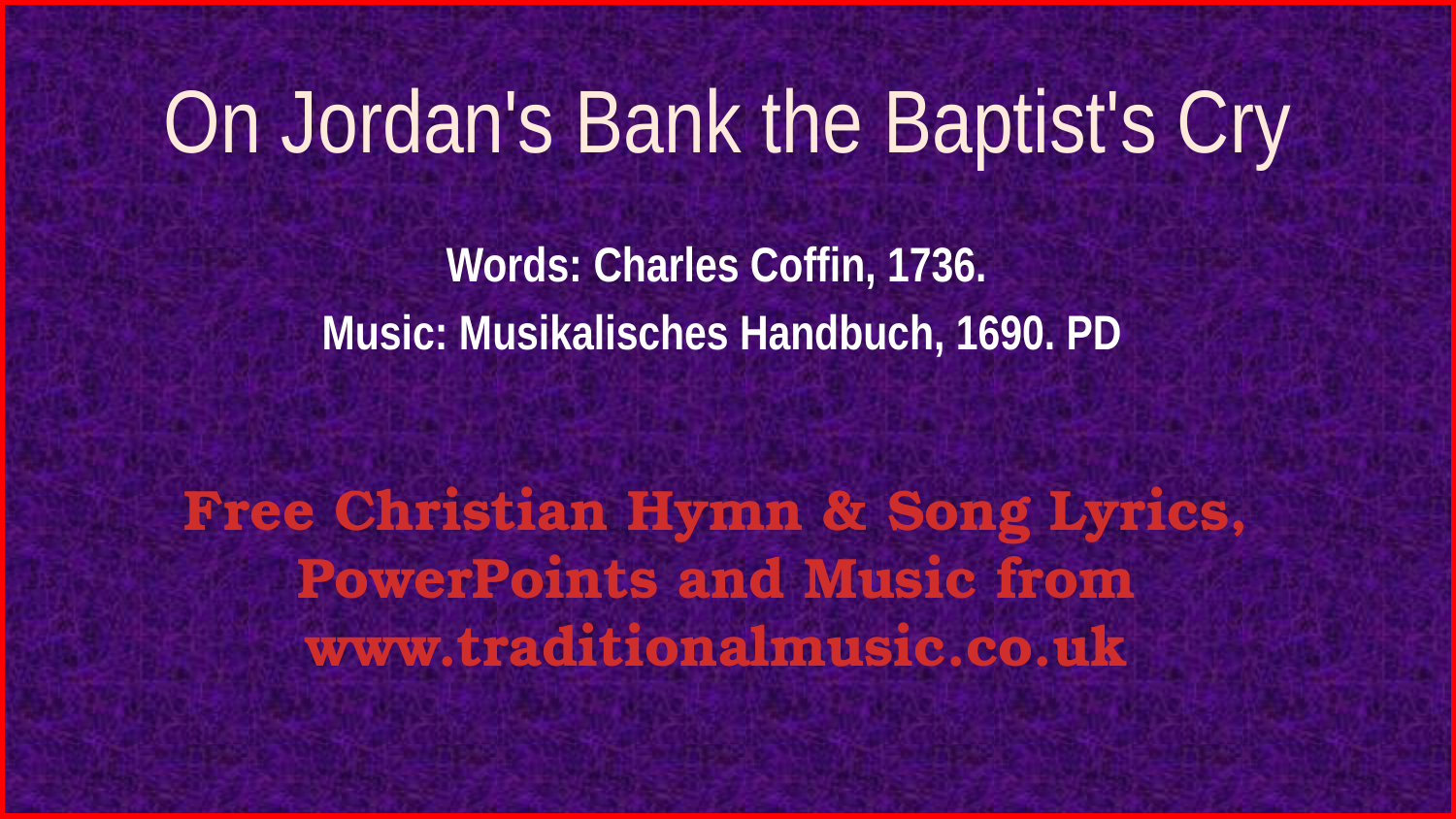

# On Jordan's Bank the Baptist's Cry
Words: Charles Coffin, 1736.
Music: Musikalisches Handbuch, 1690. PD